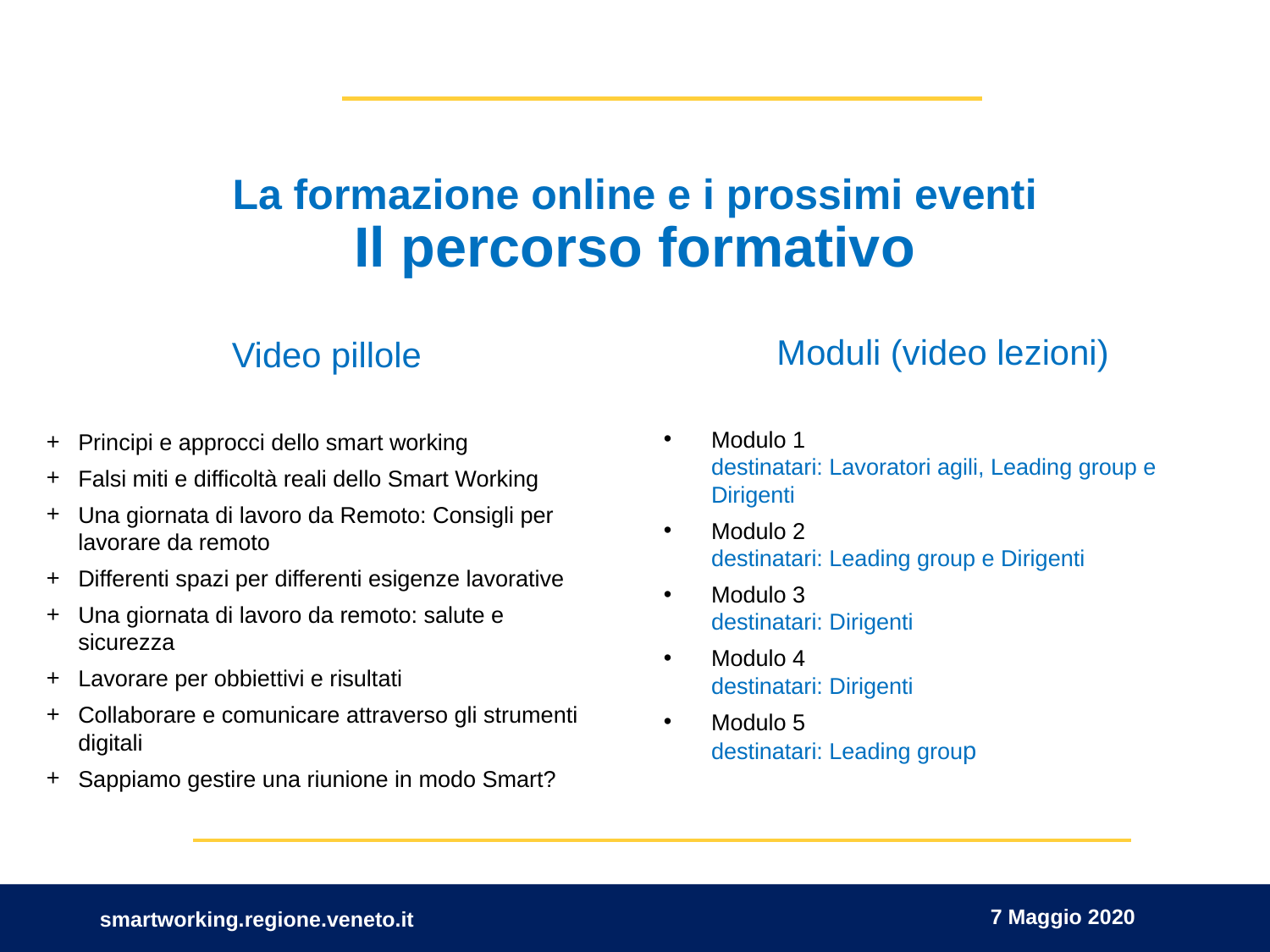

# La formazione online e i prossimi eventi Il percorso formativo
Moduli (video lezioni)
Modulo 1
destinatari: Lavoratori agili, Leading group e Dirigenti
Modulo 2
destinatari: Leading group e Dirigenti
Modulo 3
destinatari: Dirigenti
Modulo 4
destinatari: Dirigenti
Modulo 5
destinatari: Leading group
Video pillole
Principi e approcci dello smart working
Falsi miti e difficoltà reali dello Smart Working
Una giornata di lavoro da Remoto: Consigli per lavorare da remoto
Differenti spazi per differenti esigenze lavorative
Una giornata di lavoro da remoto: salute e sicurezza
Lavorare per obbiettivi e risultati
Collaborare e comunicare attraverso gli strumenti digitali
Sappiamo gestire una riunione in modo Smart?